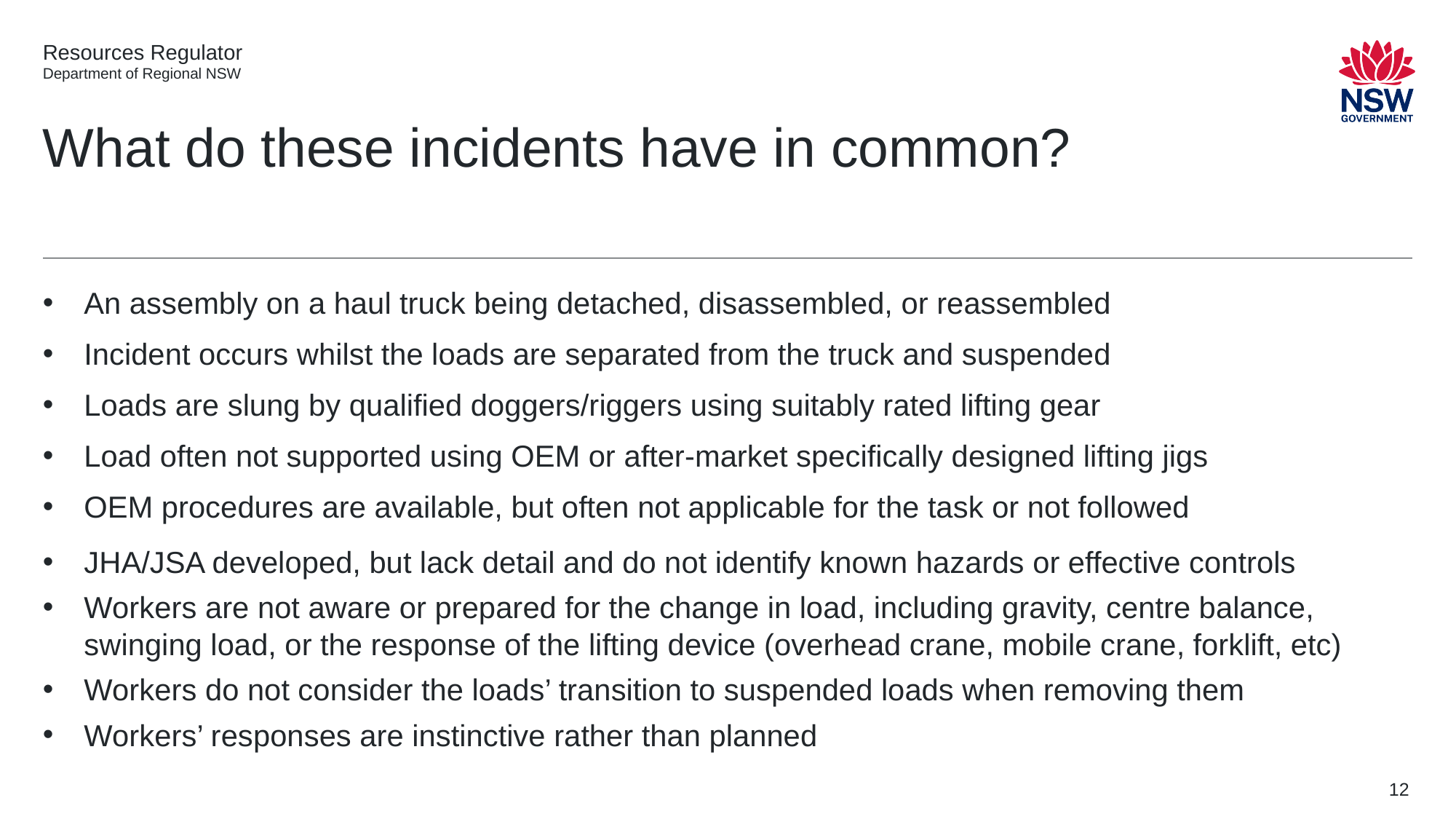

# What do these incidents have in common?
An assembly on a haul truck being detached, disassembled, or reassembled
Incident occurs whilst the loads are separated from the truck and suspended
Loads are slung by qualified doggers/riggers using suitably rated lifting gear
Load often not supported using OEM or after-market specifically designed lifting jigs
OEM procedures are available, but often not applicable for the task or not followed
JHA/JSA developed, but lack detail and do not identify known hazards or effective controls
Workers are not aware or prepared for the change in load, including gravity, centre balance, swinging load, or the response of the lifting device (overhead crane, mobile crane, forklift, etc)
Workers do not consider the loads’ transition to suspended loads when removing them
Workers’ responses are instinctive rather than planned
12